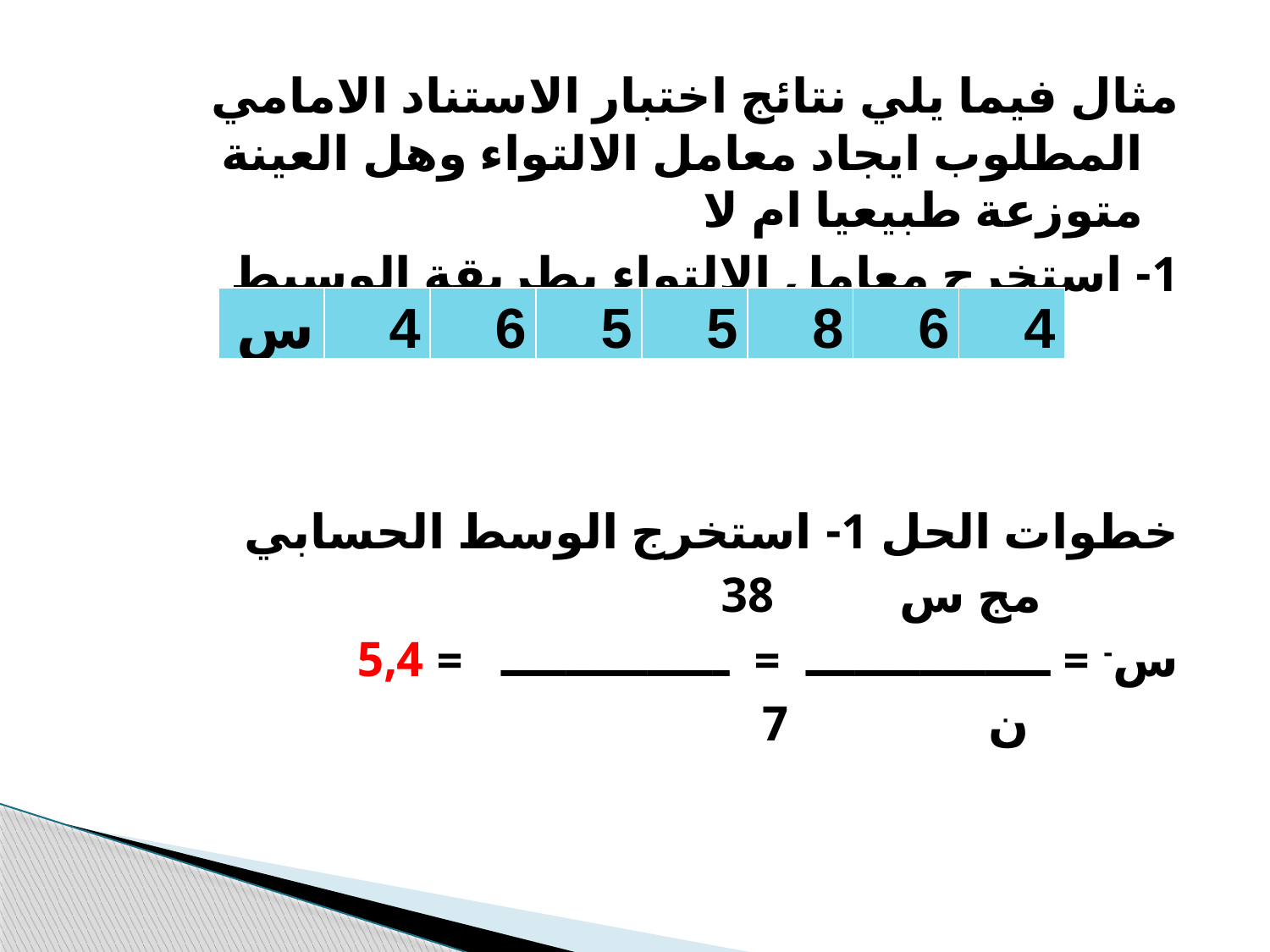

مثال فيما يلي نتائج اختبار الاستناد الامامي المطلوب ايجاد معامل الالتواء وهل العينة متوزعة طبيعيا ام لا
1- استخرج معامل الالتواء بطريقة الوسيط

خطوات الحل 1- استخرج الوسط الحسابي
           مج س          38
س- = ـــــــــــــــ  =  ــــــــــــــ   = 5,4
            ن                7

| س | 4 | 6 | 5 | 5 | 8 | 6 | 4 |
| --- | --- | --- | --- | --- | --- | --- | --- |